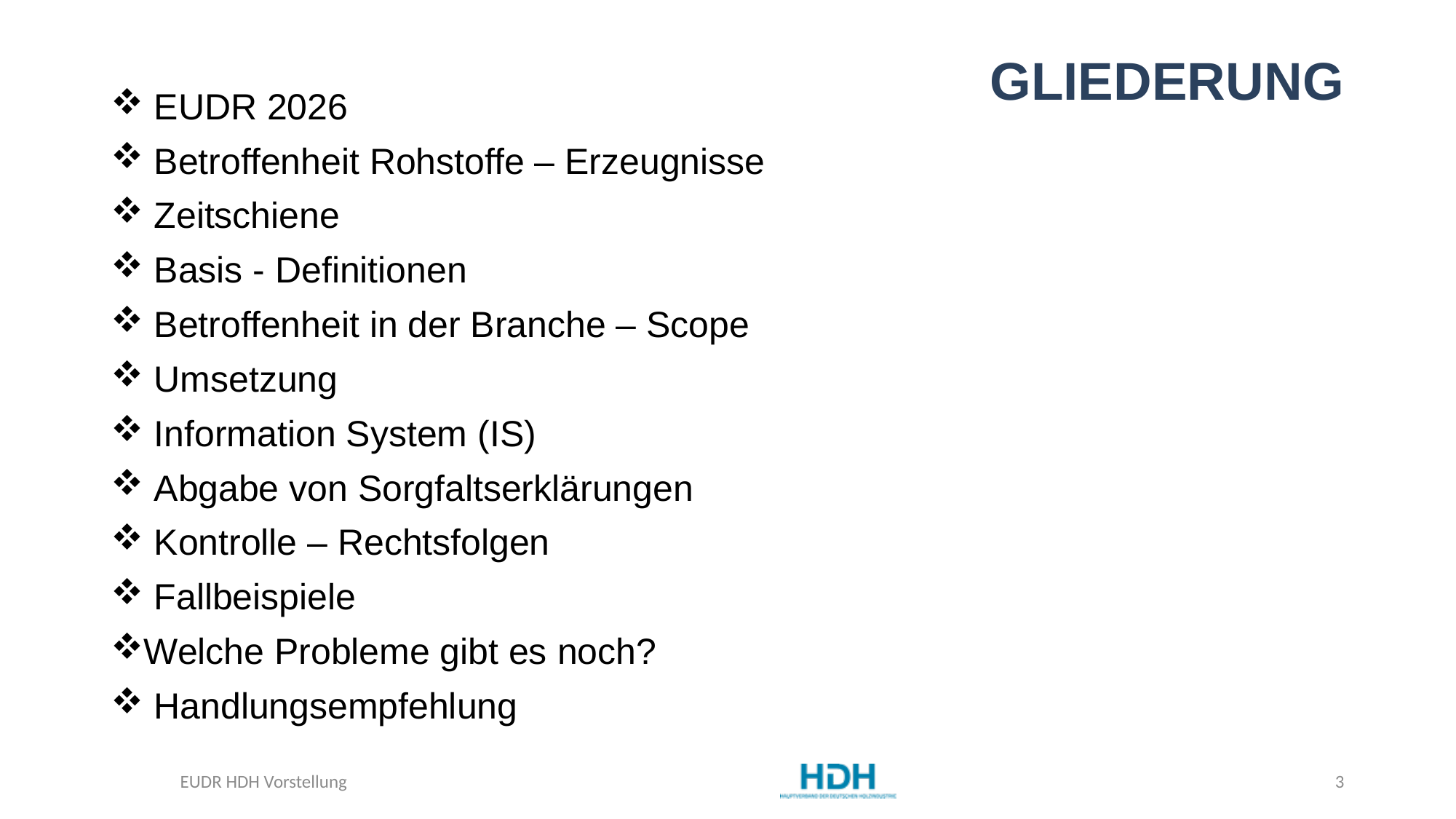

# GLIEDERUNG
 EUDR 2026
 Betroffenheit Rohstoffe – Erzeugnisse
 Zeitschiene
 Basis - Definitionen
 Betroffenheit in der Branche – Scope
 Umsetzung
 Information System (IS)
 Abgabe von Sorgfaltserklärungen
 Kontrolle – Rechtsfolgen
 Fallbeispiele
Welche Probleme gibt es noch?
 Handlungsempfehlung

EUDR HDH Vorstellung
3